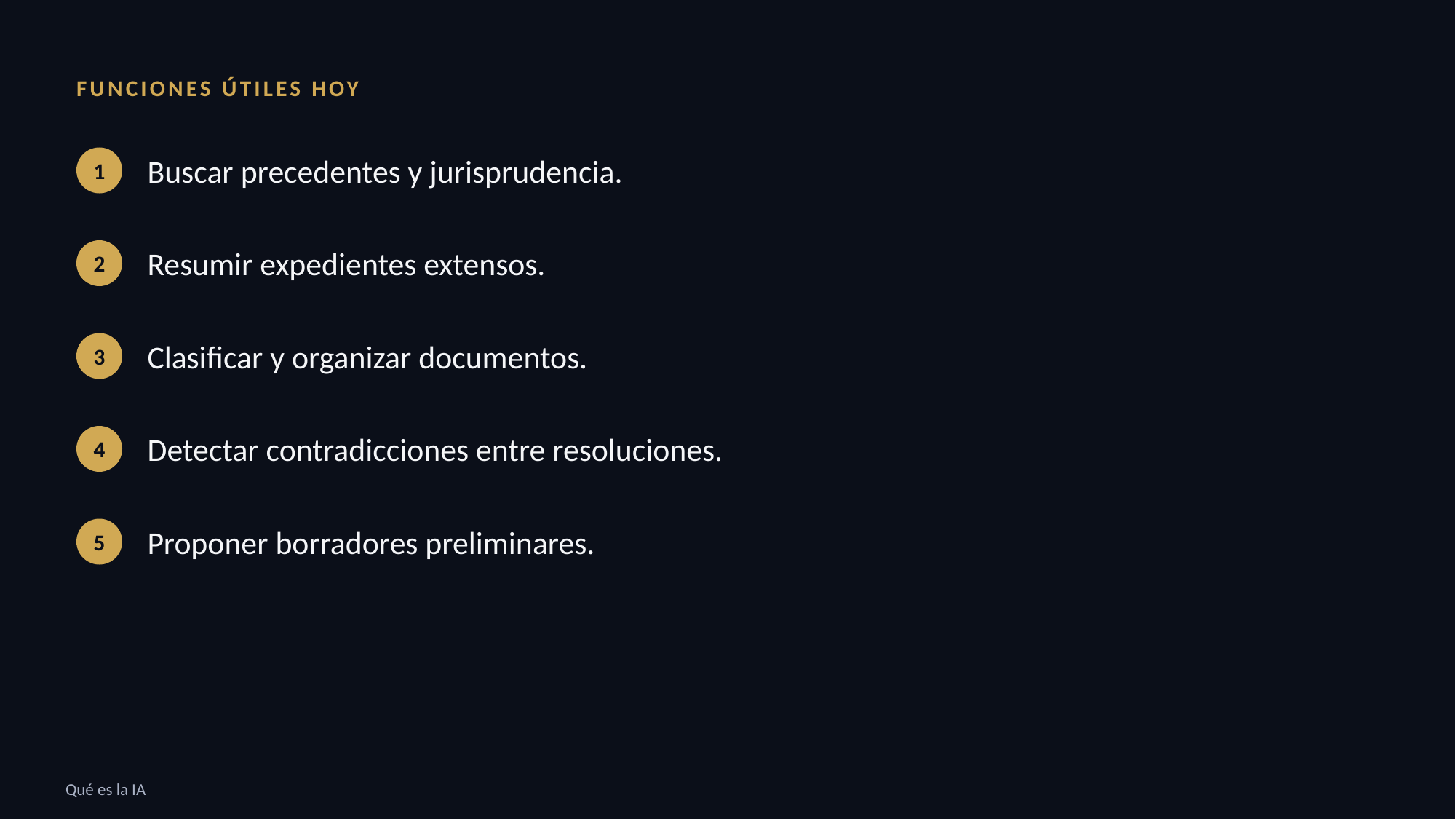

FUNCIONES ÚTILES HOY

1
Buscar precedentes y jurisprudencia.

2
Resumir expedientes extensos.

3
Clasificar y organizar documentos.

4
Detectar contradicciones entre resoluciones.

5
Proponer borradores preliminares.
Qué es la IA